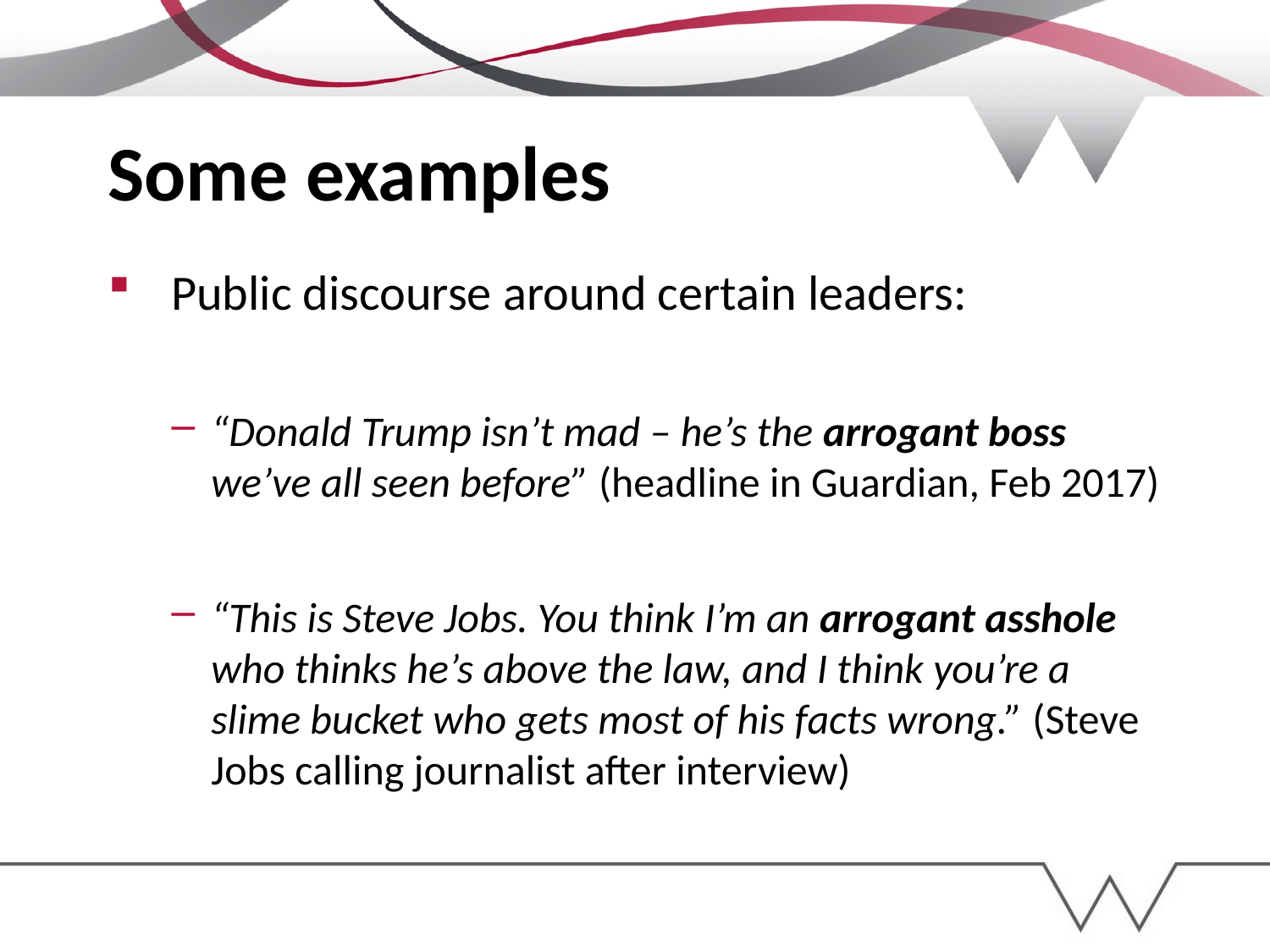

# Some examples
Public discourse around certain leaders:

“Donald Trump isn’t mad – he’s the arrogant boss we’ve all seen before” (headline in Guardian, Feb 2017)

“This is Steve Jobs. You think I’m an arrogant asshole who thinks he’s above the law, and I think you’re a slime bucket who gets most of his facts wrong.” (Steve Jobs calling journalist after interview)